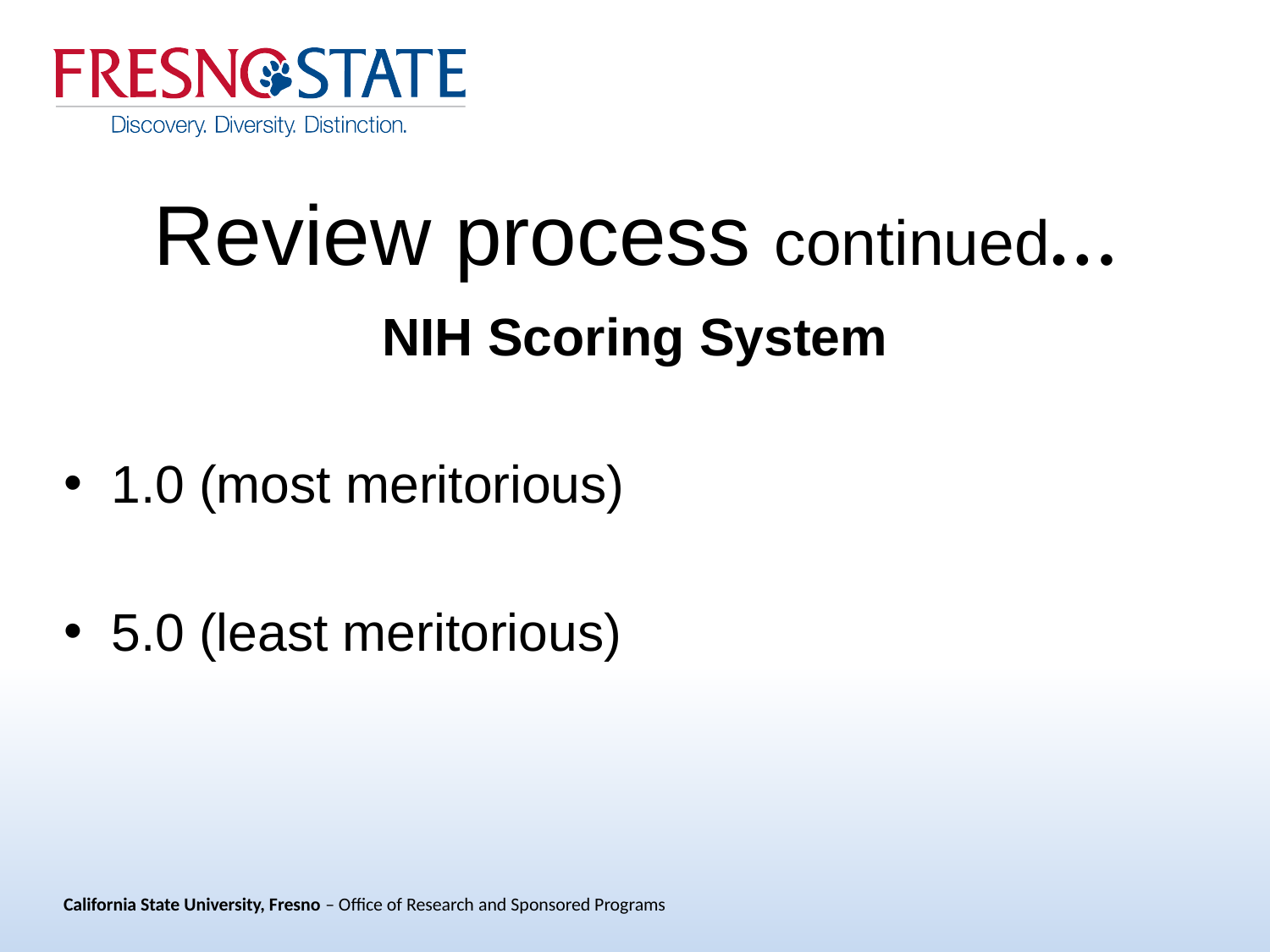

# Review process continued…
NIH Scoring System

1.0 (most meritorious)

5.0 (least meritorious)